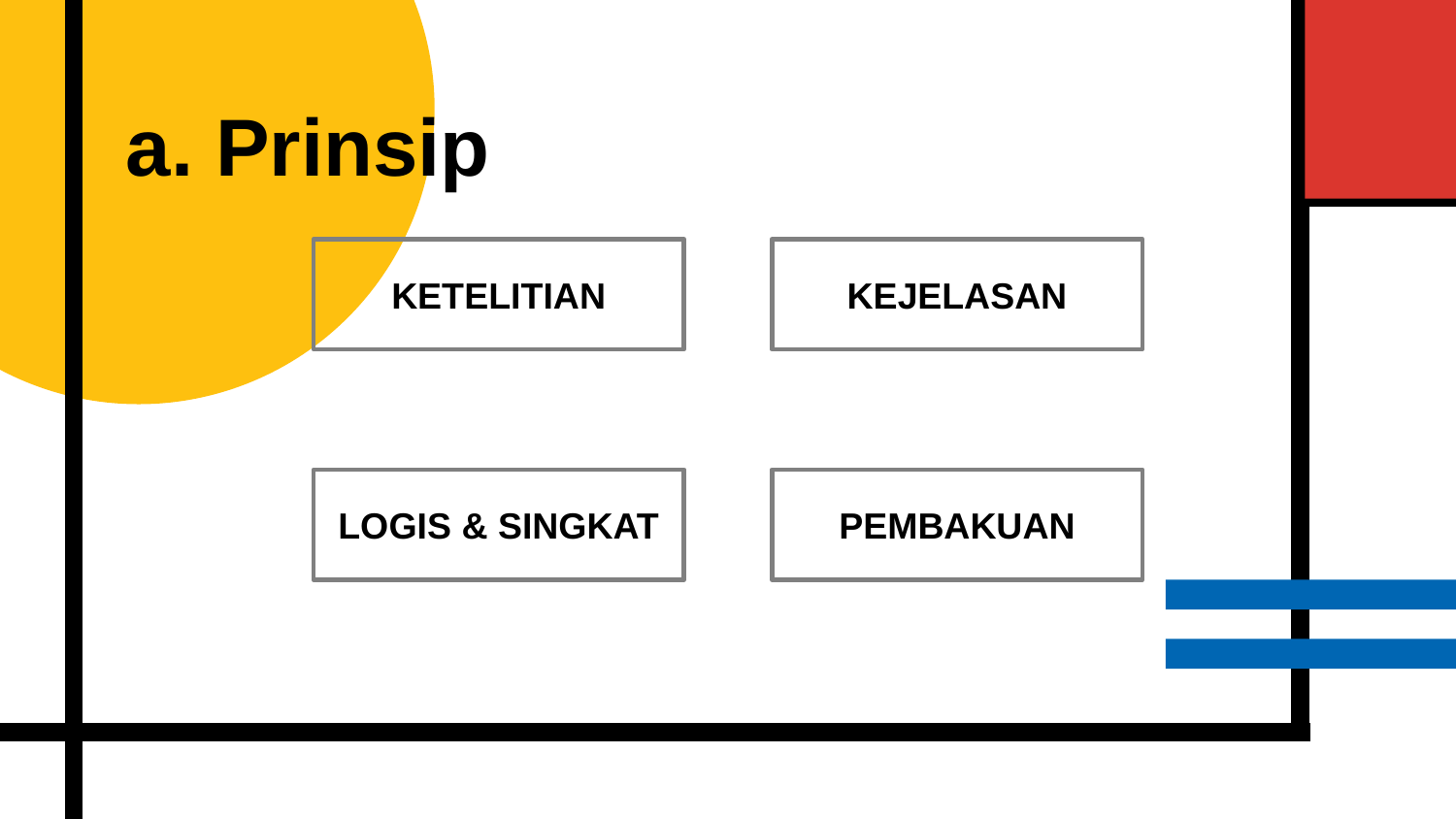

# a. Prinsip
KEJELASAN
KETELITIAN
PEMBAKUAN
LOGIS & SINGKAT